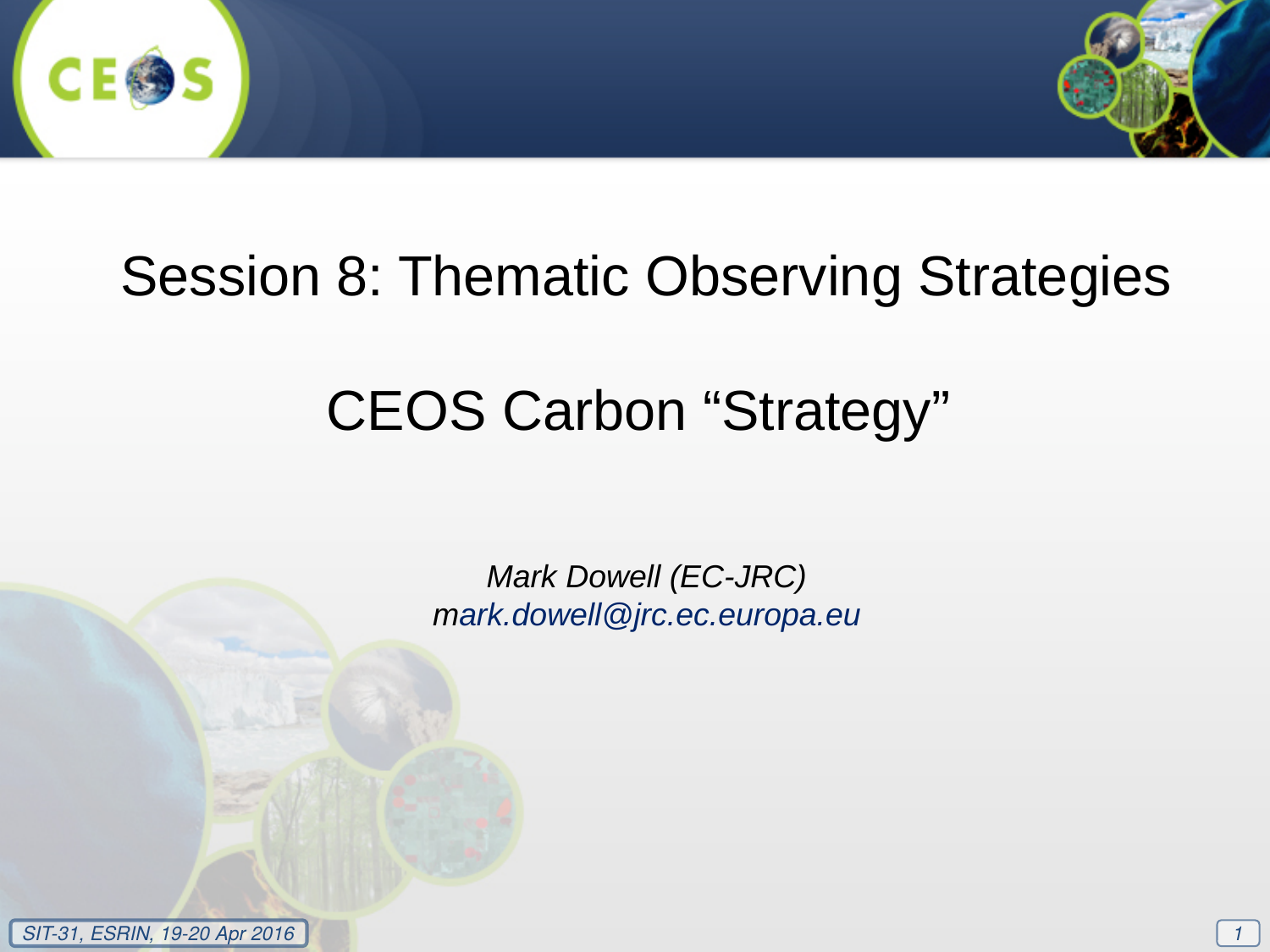

Session 8: Thematic Observing Strategies

CEOS Carbon “Strategy”

Mark Dowell (EC-JRC)
mark.dowell@jrc.ec.europa.eu
1